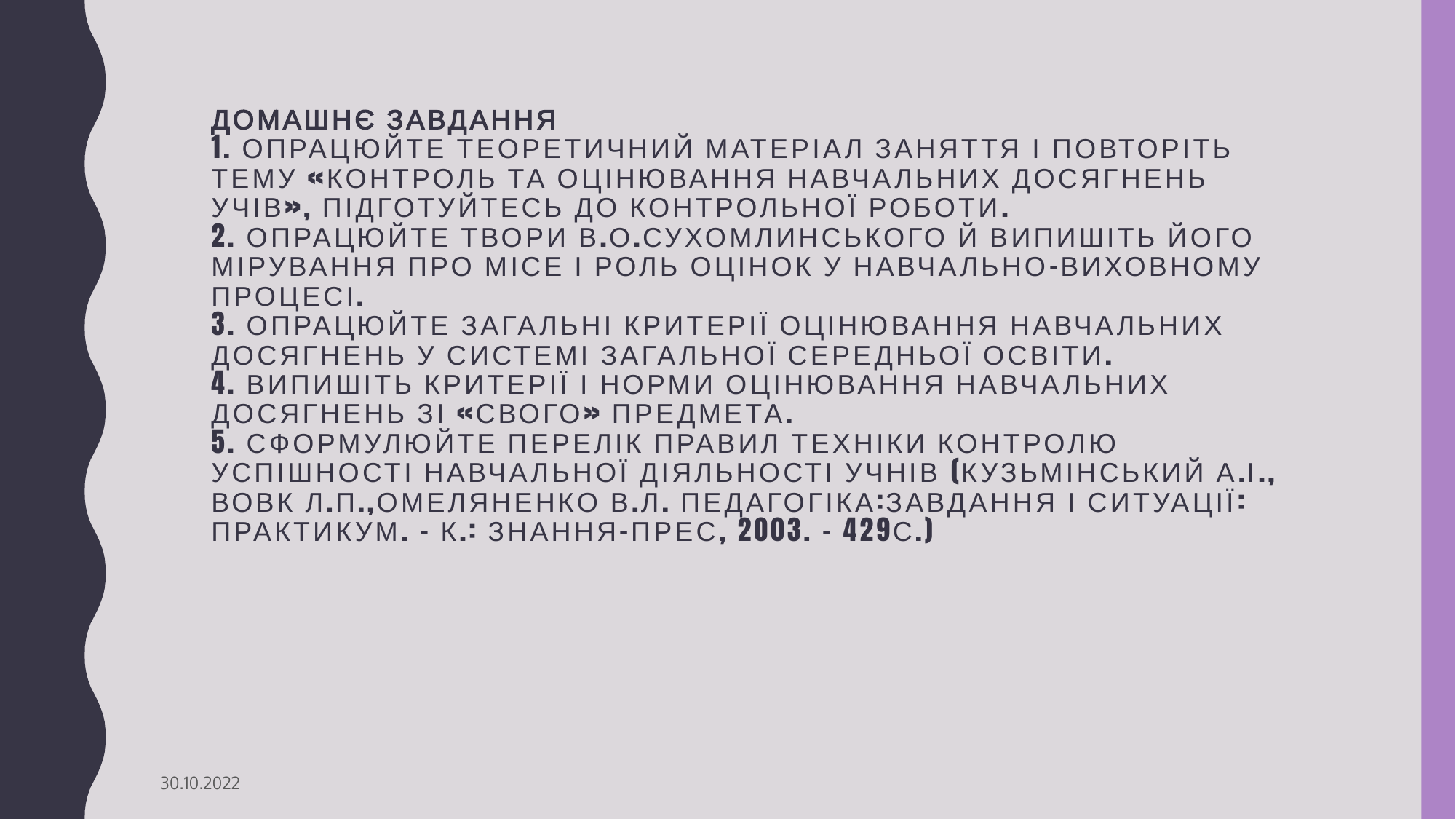

# Домашнє завдання 1. Опрацюйте теоретичний матеріал заняття і повторіть тему «Контроль та оцінювання навчальних досягнень учів», підготуйтесь до контрольної роботи. 2. Опрацюйте твори В.О.Сухомлинського й випишіть його мірування про місе і роль оцінок у навчально-виховному процесі. 3. Опрацюйте загальні критерії оцінювання навчальних досягнень у системі загальної середньої освіти. 4. Випишіть критерії і норми оцінювання навчальних досягнень зі «свого» предмета. 5. Сформулюйте перелік правил техніки контролю успішності навчальної діяльності учнів (Кузьмінський А.І., Вовк Л.П.,Омеляненко В.Л. Педагогіка:завдання і ситуації: Практикум. – К.: Знання-прес, 2003. – 429с.)
30.10.2022